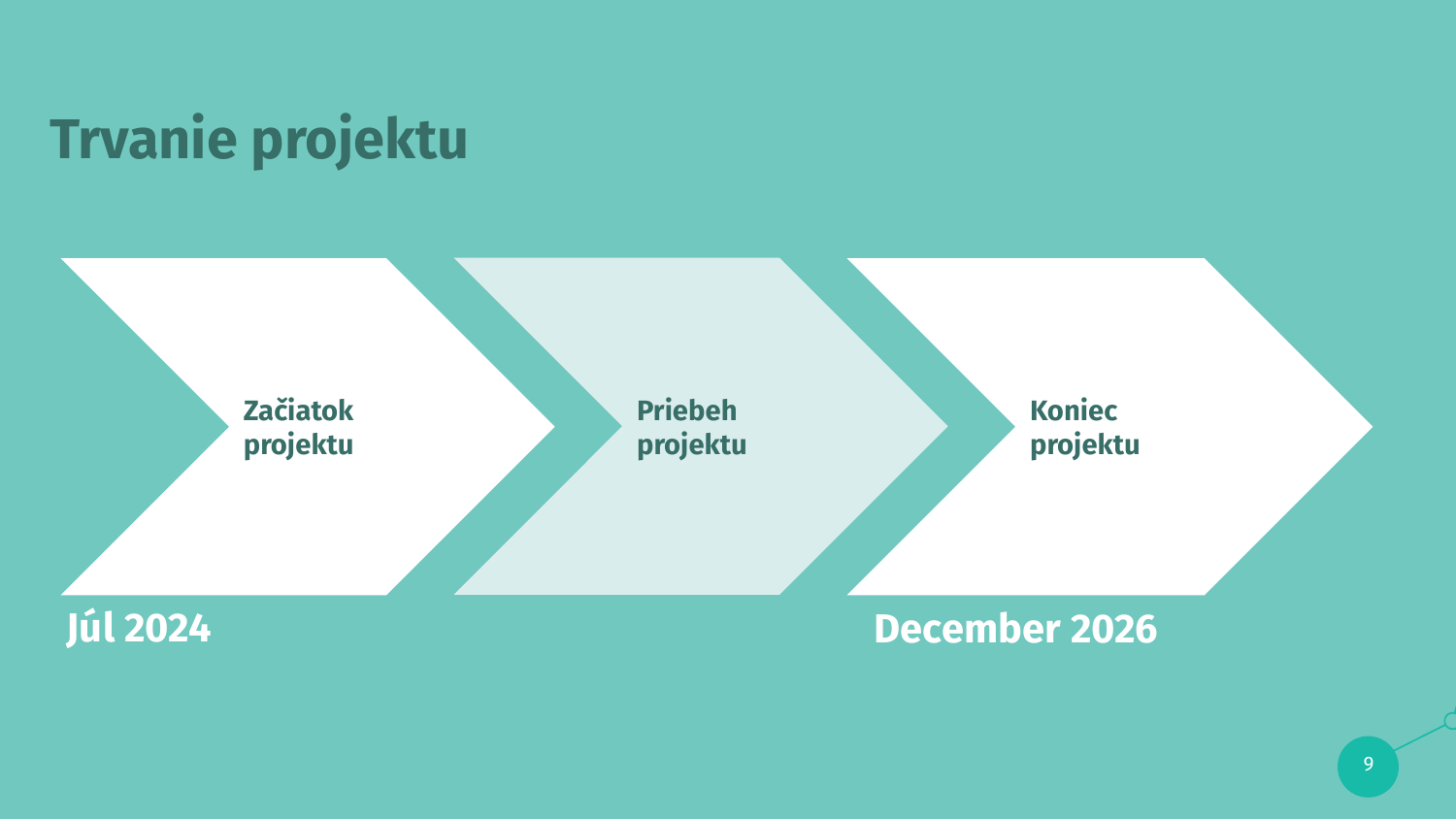

# Trvanie projektu
Priebeh projektu
Začiatok projektu
Koniec projektu
Júl 2024

December 2026